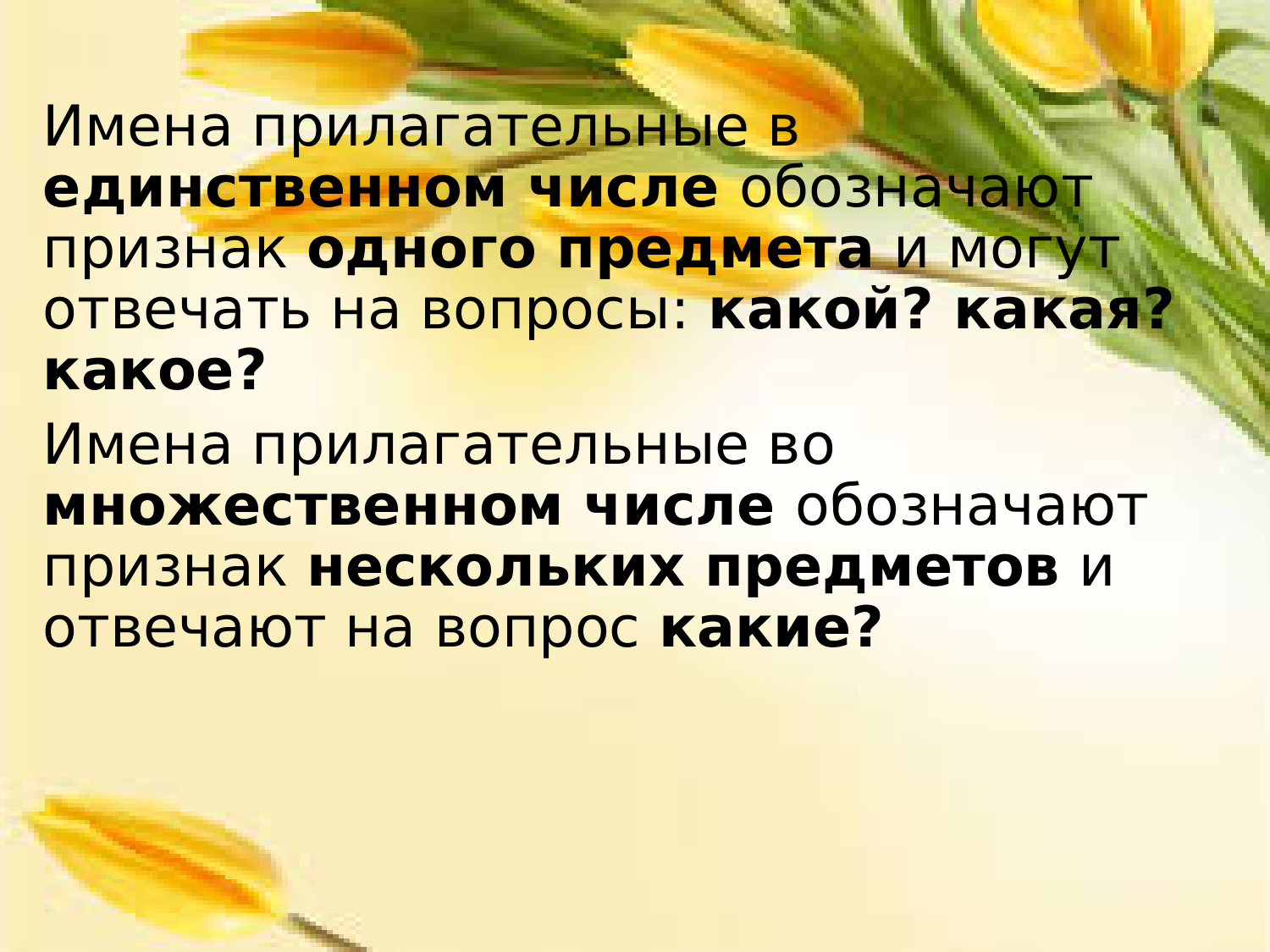

Имена прилагательные в единственном числе обозначают признак одного предмета и могут отвечать на вопросы: какой? какая? какое?
Имена прилагательные во множественном числе обозначают признак нескольких предметов и отвечают на вопрос какие?